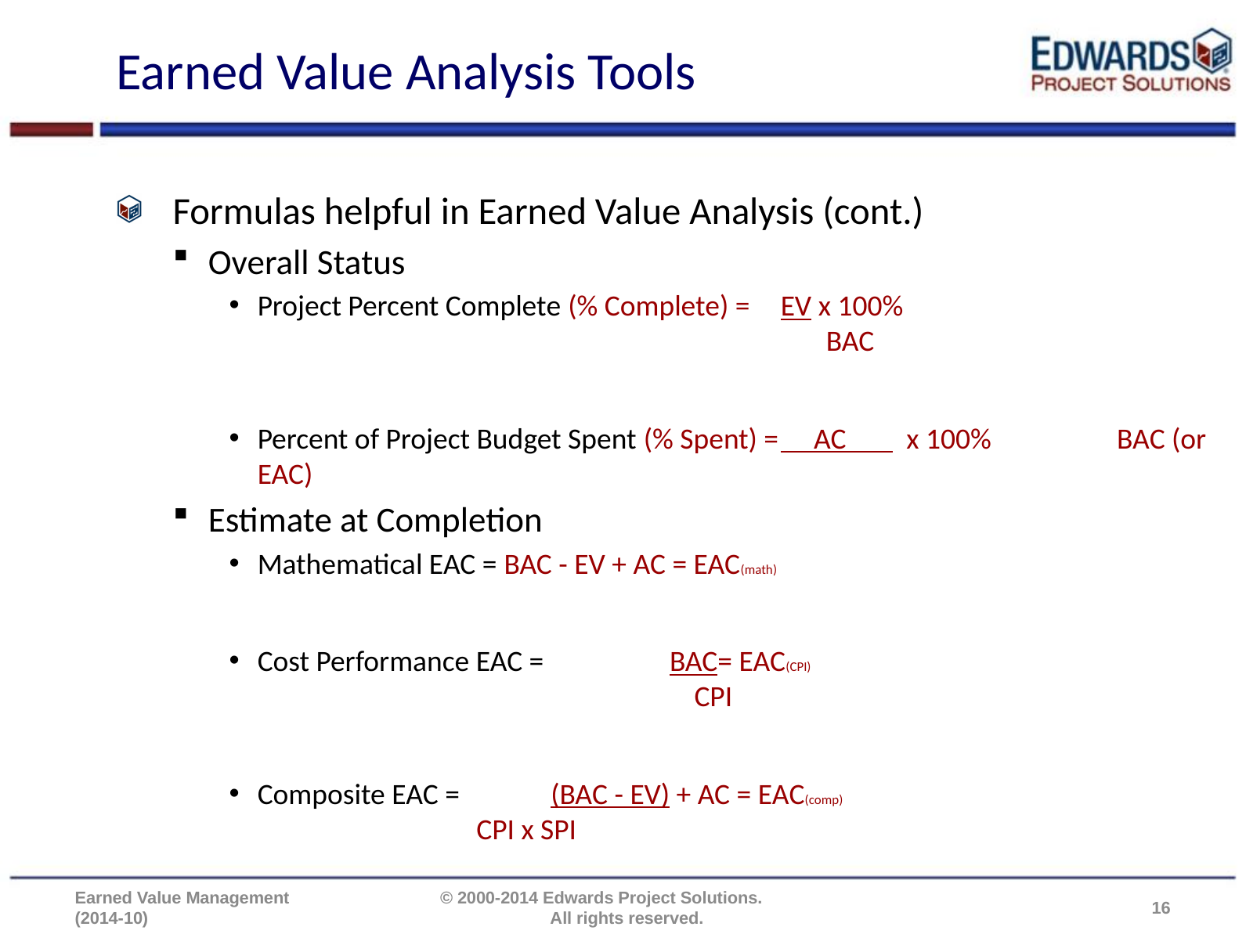

# Earned Value Analysis Tools
Formulas helpful in Earned Value Analysis (cont.)
Overall Status
Project Percent Complete (% Complete) = 	EV x 100%
			              BAC

Percent of Project Budget Spent (% Spent) =	     AC         x 100%				                 BAC (or EAC)
Estimate at Completion
Mathematical EAC = BAC - EV + AC = EAC(math)

Cost Performance EAC = 	BAC	= EAC(CPI)
	      CPI

Composite EAC =	 (BAC - EV) + AC = EAC(comp)
                                 CPI x SPI
Earned Value Management (2014-10)
© 2000-2014 Edwards Project Solutions.            All rights reserved.
16